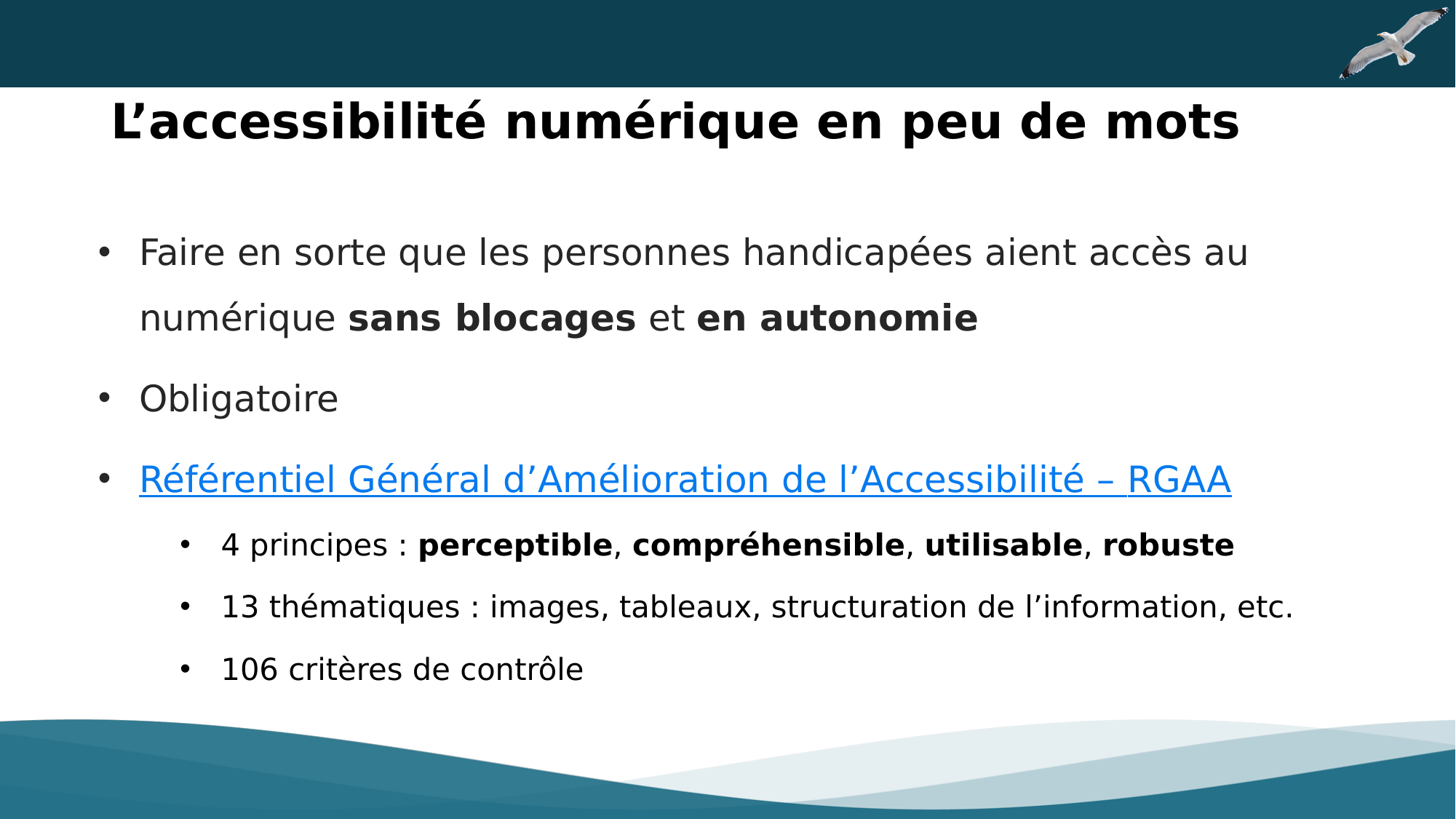

L’accessibilité numérique en peu de mots
Faire en sorte que les personnes handicapées aient accès au numérique sans blocages et en autonomie
Obligatoire
Référentiel Général d’Amélioration de l’Accessibilité – RGAA
4 principes : perceptible, compréhensible, utilisable, robuste
13 thématiques : images, tableaux, structuration de l’information, etc.
106 critères de contrôle